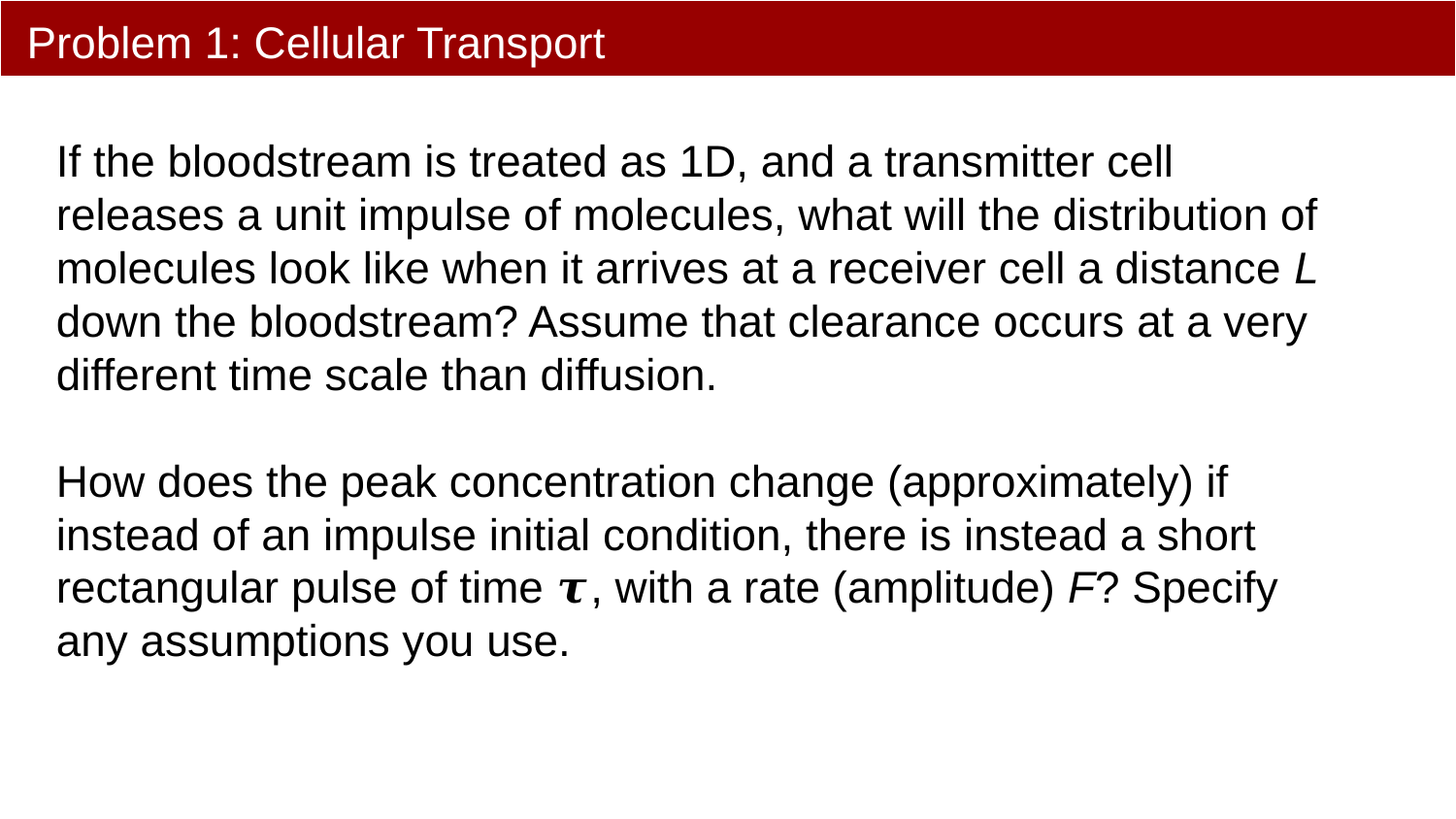

# Problem 1: Cellular Transport
If the bloodstream is treated as 1D, and a transmitter cell releases a unit impulse of molecules, what will the distribution of molecules look like when it arrives at a receiver cell a distance L down the bloodstream? Assume that clearance occurs at a very different time scale than diffusion.
How does the peak concentration change (approximately) if instead of an impulse initial condition, there is instead a short rectangular pulse of time 𝝉, with a rate (amplitude) F? Specify any assumptions you use.